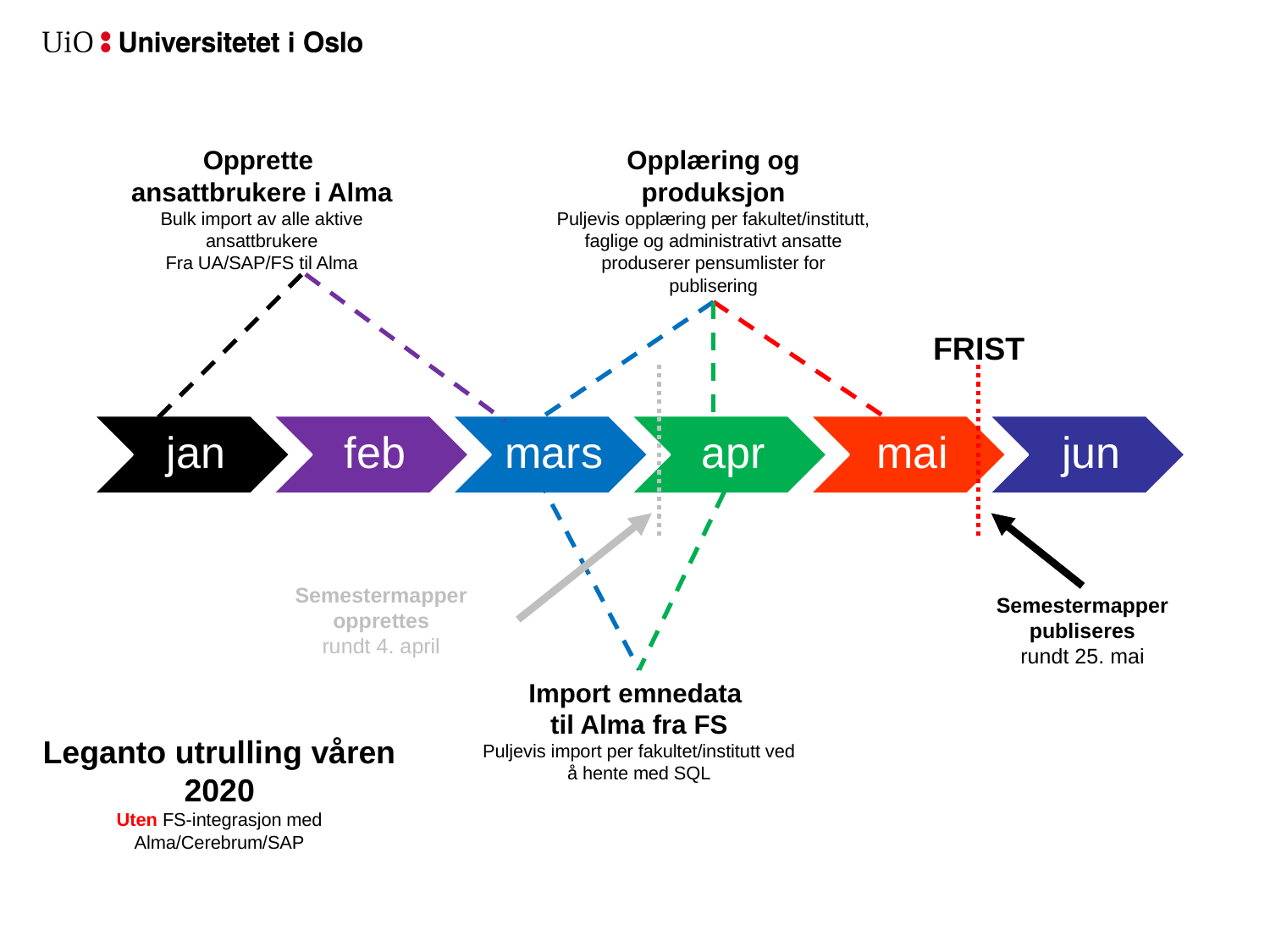

Opprette
ansattbrukere i Alma
Bulk import av alle aktive
ansattbrukere
Fra UA/SAP/FS til Alma
Opplæring og produksjon
Puljevis opplæring per fakultet/institutt, faglige og administrativt ansatte produserer pensumlister for publisering
FRIST
Semestermapper publiseres
rundt 25. mai
Semestermapper opprettes
rundt 4. april
jan
feb
mars
apr
mai
jun
Import emnedata
til Alma fra FS
Puljevis import per fakultet/institutt ved å hente med SQL
Leganto utrulling våren 2020
Uten FS-integrasjon med Alma/Cerebrum/SAP